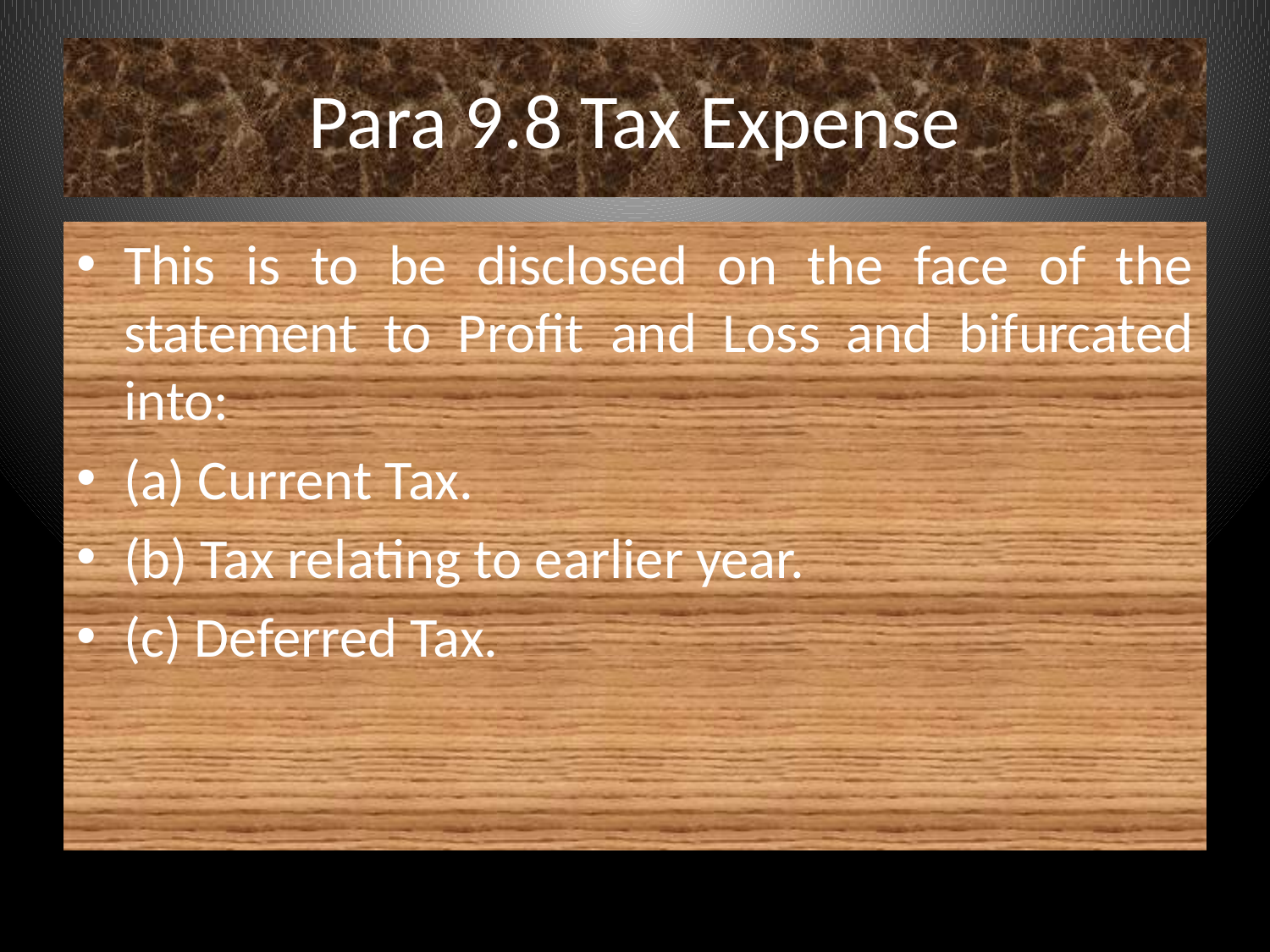

# Para 9.8 Tax Expense
This is to be disclosed on the face of the statement to Profit and Loss and bifurcated into:
(a) Current Tax.
(b) Tax relating to earlier year.
(c) Deferred Tax.